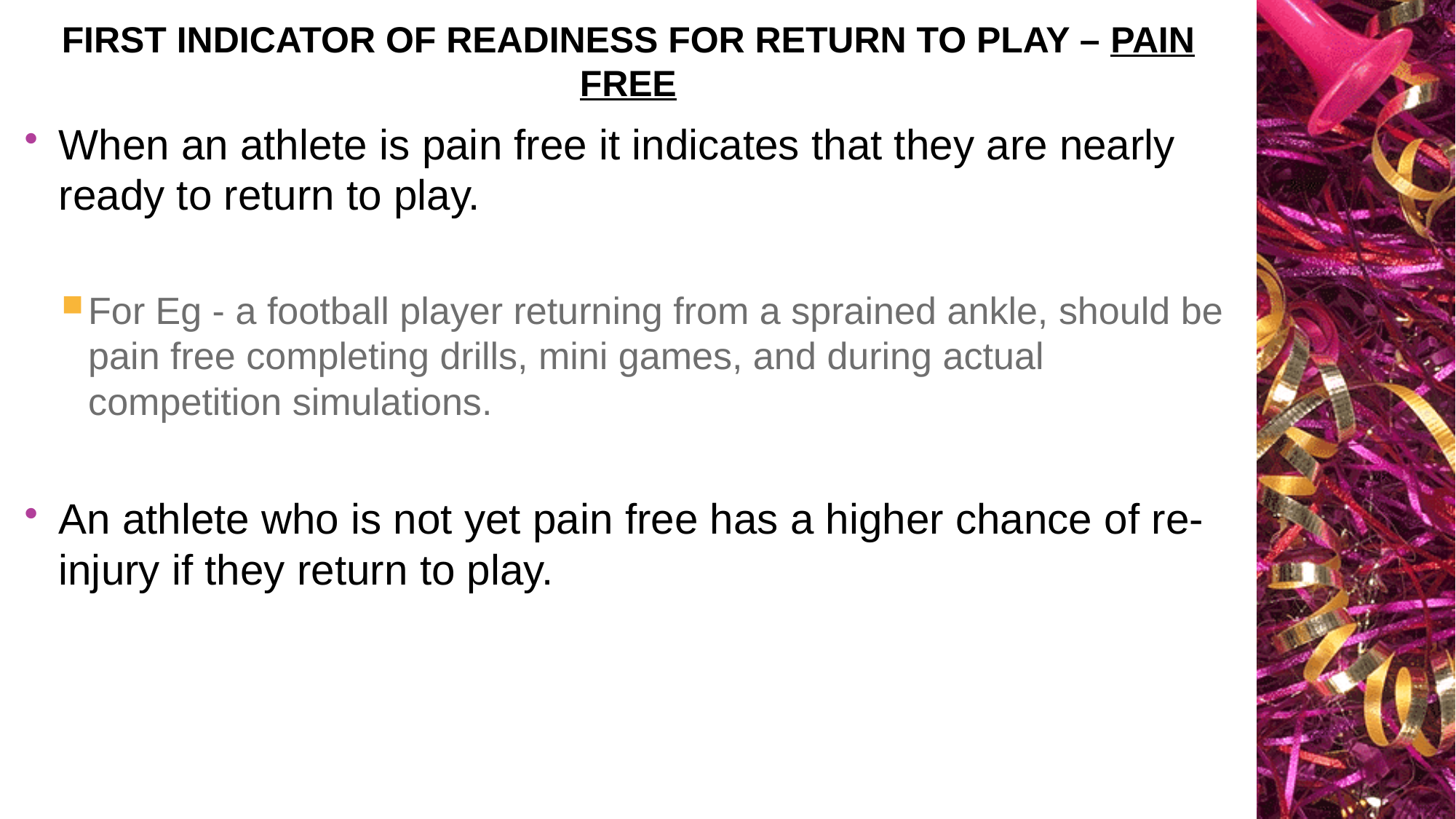

# First indicator of readiness for return to play – pain free
When an athlete is pain free it indicates that they are nearly ready to return to play.

For Eg - a football player returning from a sprained ankle, should be pain free completing drills, mini games, and during actual competition simulations.

An athlete who is not yet pain free has a higher chance of re-injury if they return to play.